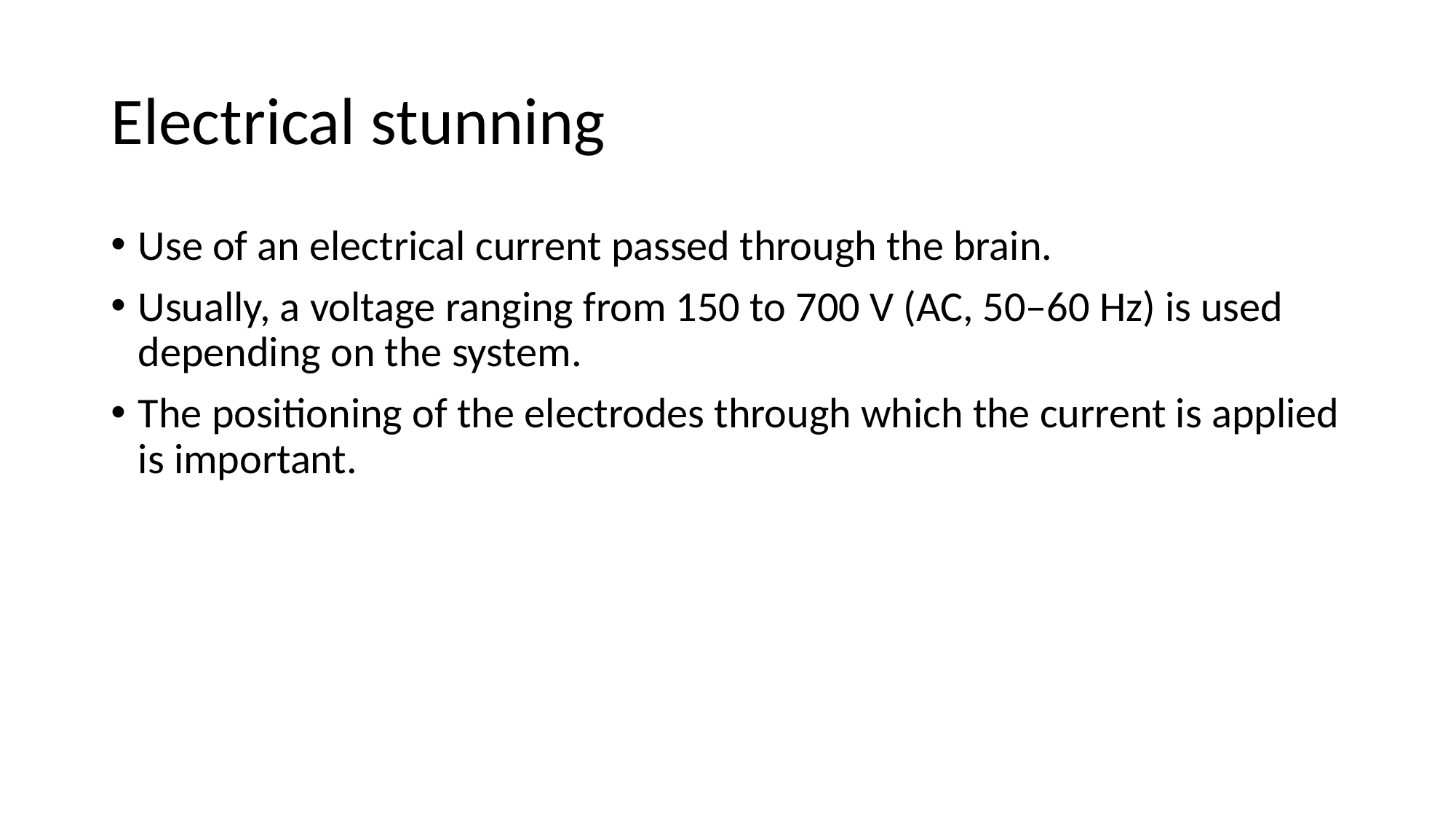

# Electrical stunning
Use of an electrical current passed through the brain.
Usually, a voltage ranging from 150 to 700 V (AC, 50–60 Hz) is used depending on the system.
The positioning of the electrodes through which the current is applied is important.